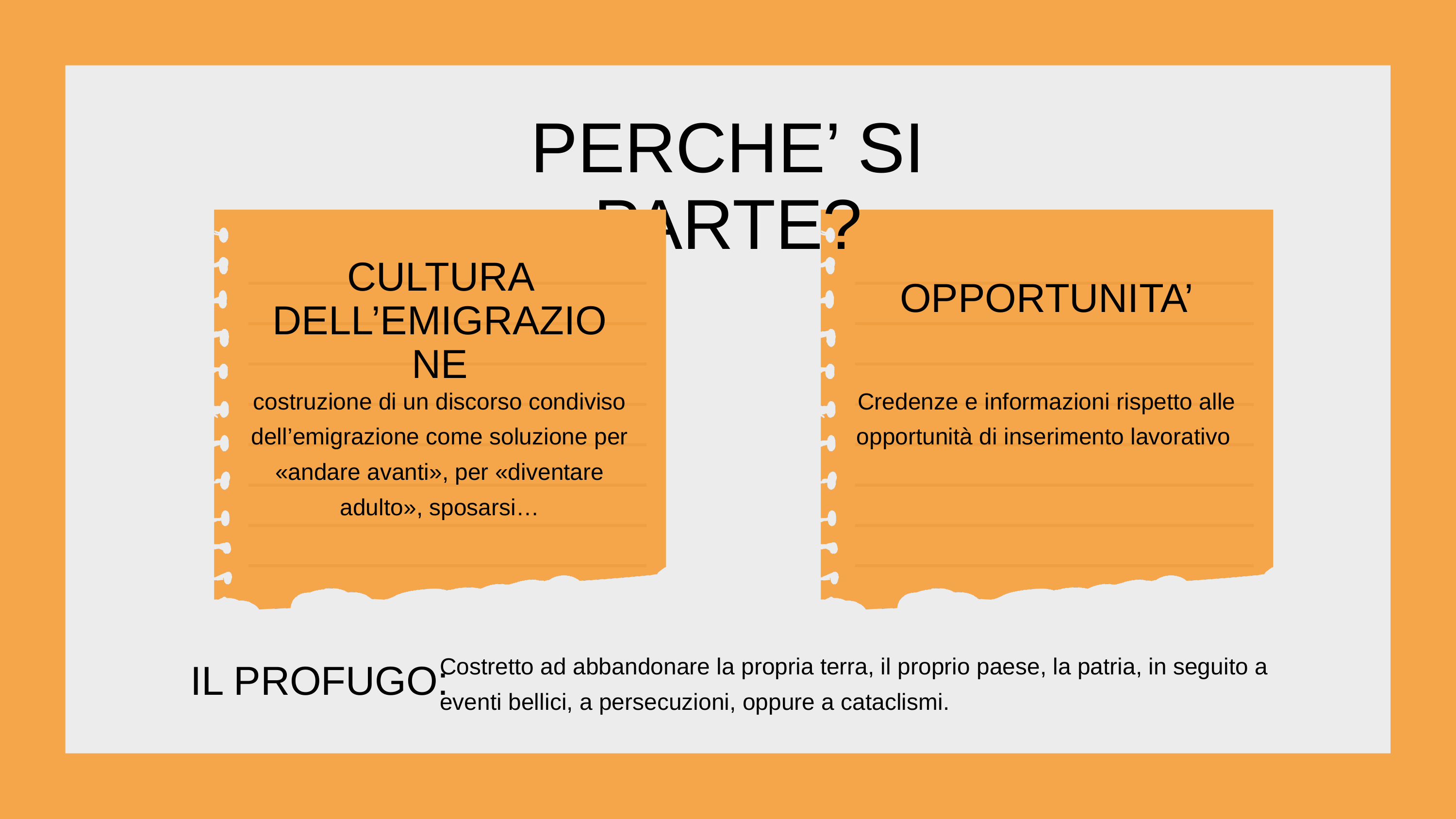

PERCHE’ SI PARTE?

CULTURA DELL’EMIGRAZIONE
OPPORTUNITA’
costruzione di un discorso condiviso dell’emigrazione come soluzione per «andare avanti», per «diventare adulto», sposarsi…
Credenze e informazioni rispetto alle opportunità di inserimento lavorativo
Costretto ad abbandonare la propria terra, il proprio paese, la patria, in seguito a eventi bellici, a persecuzioni, oppure a cataclismi.
IL PROFUGO: